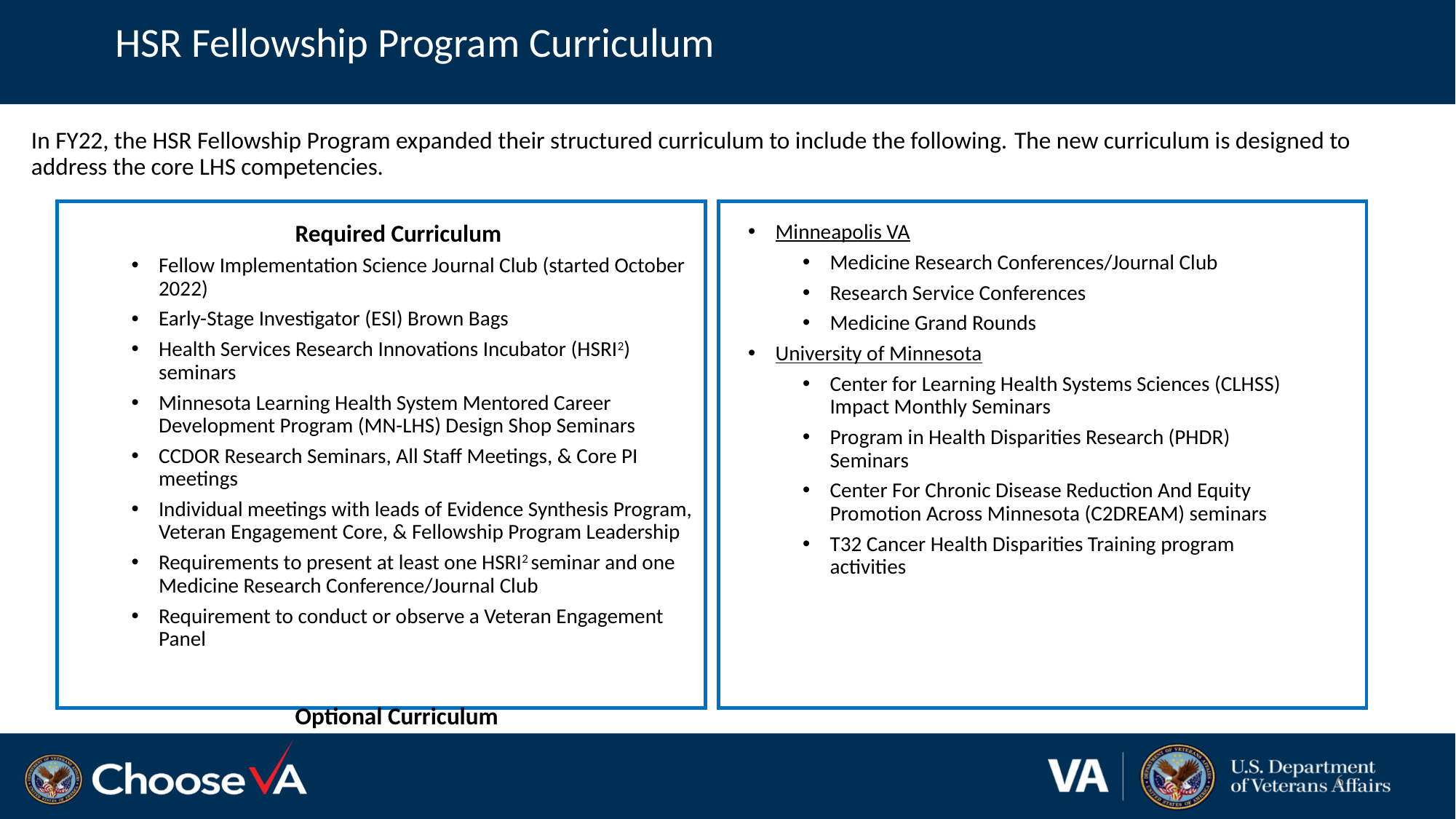

# HSR Fellowship Program Curriculum
In FY22, the HSR Fellowship Program expanded their structured curriculum to include the following. The new curriculum is designed to address the core LHS competencies.

		Required Curriculum
Fellow Implementation Science Journal Club (started October 2022)
Early-Stage Investigator (ESI) Brown Bags
Health Services Research Innovations Incubator (HSRI2) seminars
Minnesota Learning Health System Mentored Career Development Program (MN-LHS) Design Shop Seminars
CCDOR Research Seminars, All Staff Meetings, & Core PI meetings
Individual meetings with leads of Evidence Synthesis Program, Veteran Engagement Core, & Fellowship Program Leadership
Requirements to present at least one HSRI2 seminar and one Medicine Research Conference/Journal Club
Requirement to conduct or observe a Veteran Engagement Panel

		Optional Curriculum
Minneapolis VA
Medicine Research Conferences/Journal Club
Research Service Conferences
Medicine Grand Rounds
University of Minnesota
Center for Learning Health Systems Sciences (CLHSS) Impact Monthly Seminars
Program in Health Disparities Research (PHDR) Seminars
Center For Chronic Disease Reduction And Equity Promotion Across Minnesota (C2DREAM) seminars
T32 Cancer Health Disparities Training program activities

6